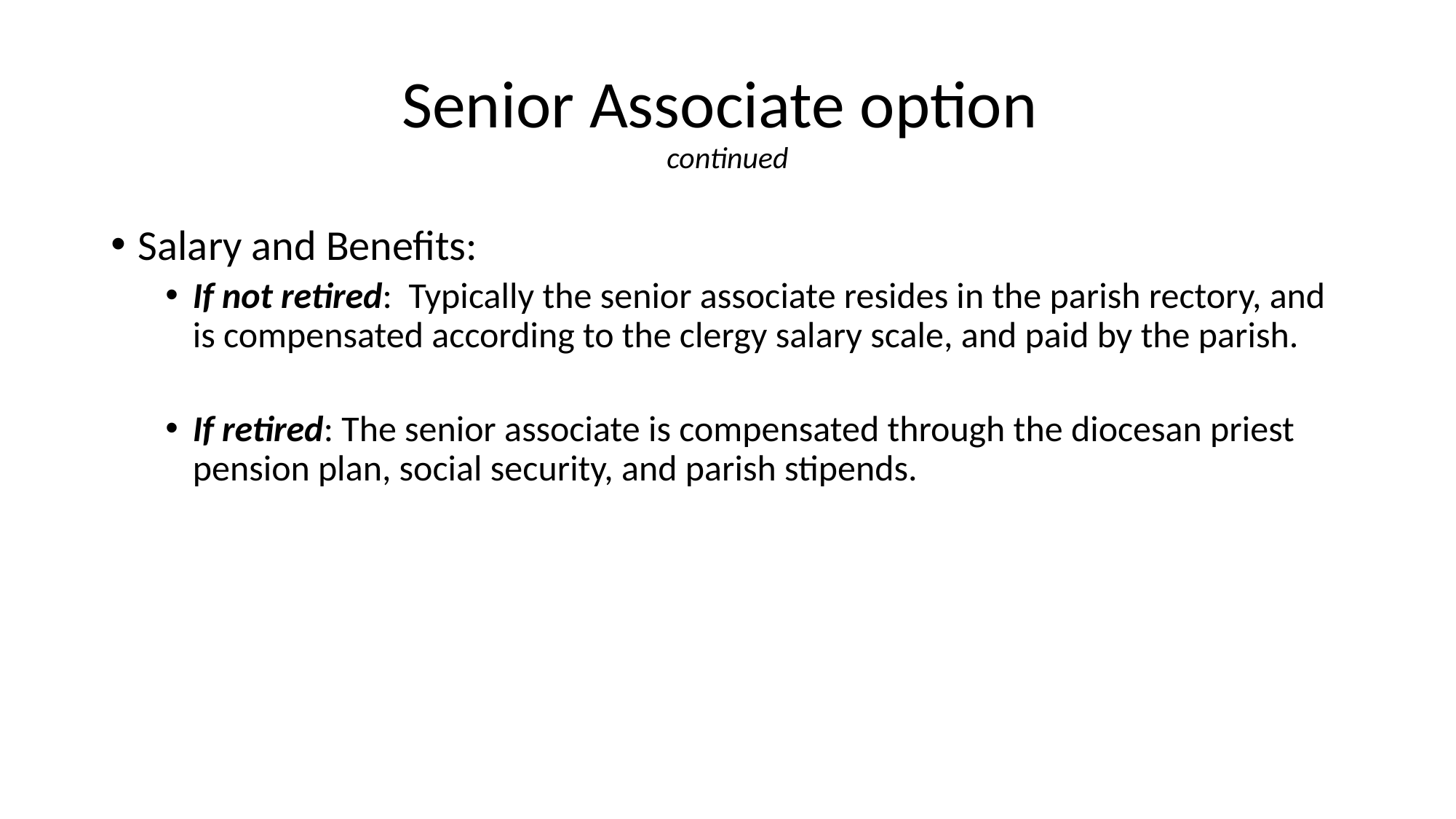

# Senior Associate option continued
Salary and Benefits:
If not retired:  Typically the senior associate resides in the parish rectory, and is compensated according to the clergy salary scale, and paid by the parish.

If retired: The senior associate is compensated through the diocesan priest pension plan, social security, and parish stipends.